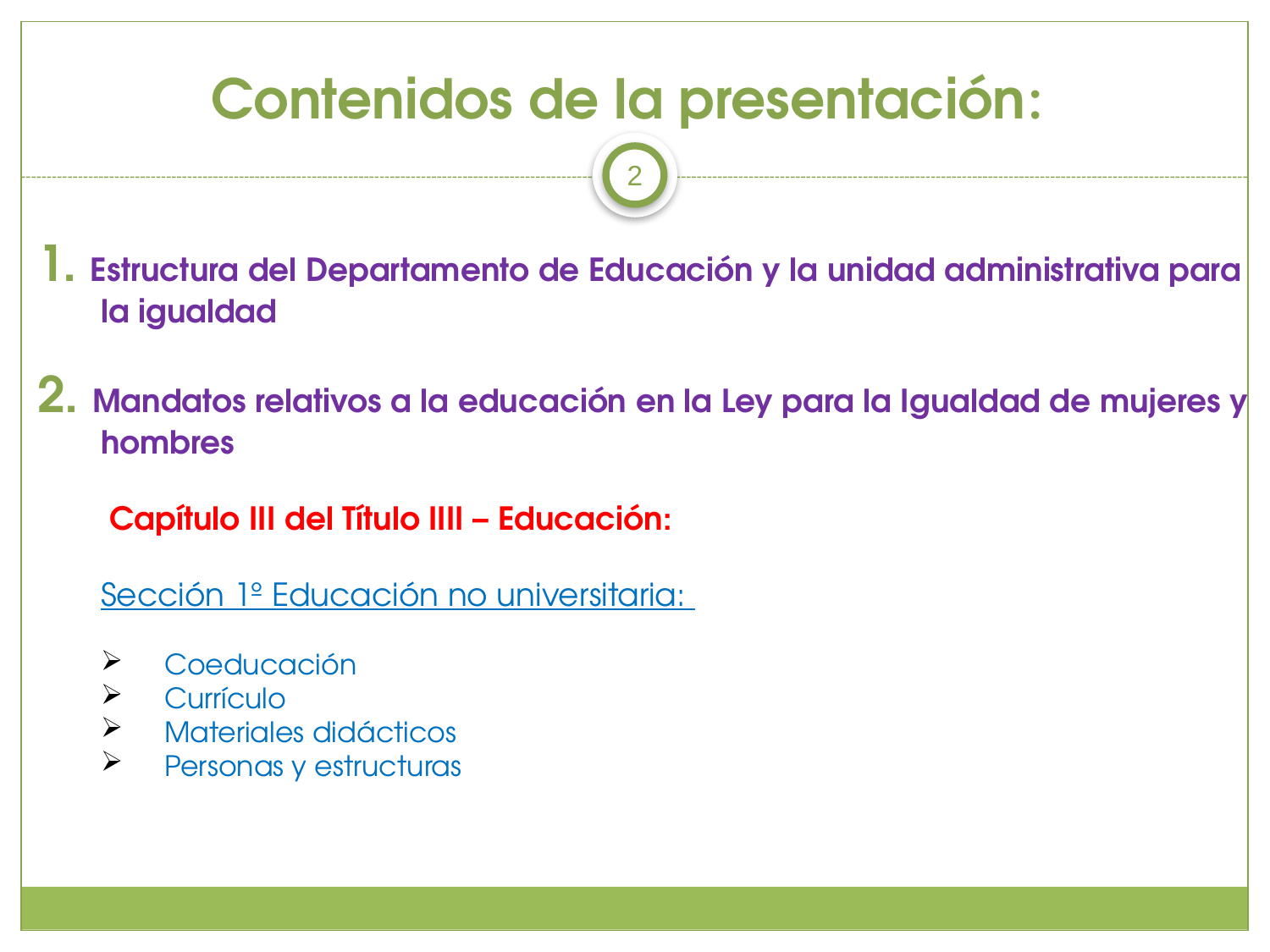

# Contenidos de la presentación:
2
1. Estructura del Departamento de Educación y la unidad administrativa para la igualdad

2. Mandatos relativos a la educación en la Ley para la Igualdad de mujeres y hombres

	 Capítulo III del Título IIII – Educación:

	Sección 1º Educación no universitaria:

Coeducación
Currículo
Materiales didácticos
Personas y estructuras